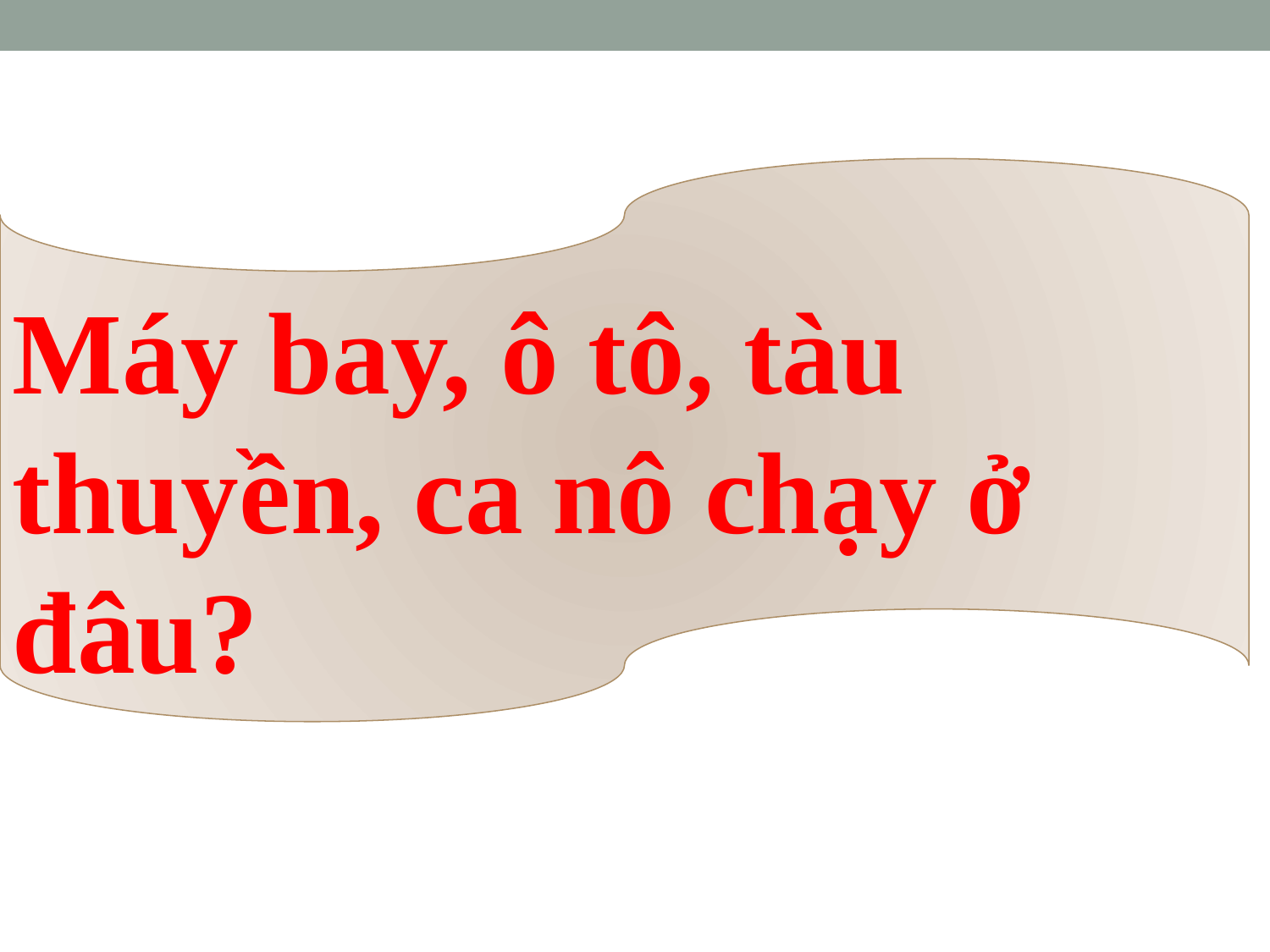

Máy bay, ô tô, tàu thuyền, ca nô chạy ở đâu?